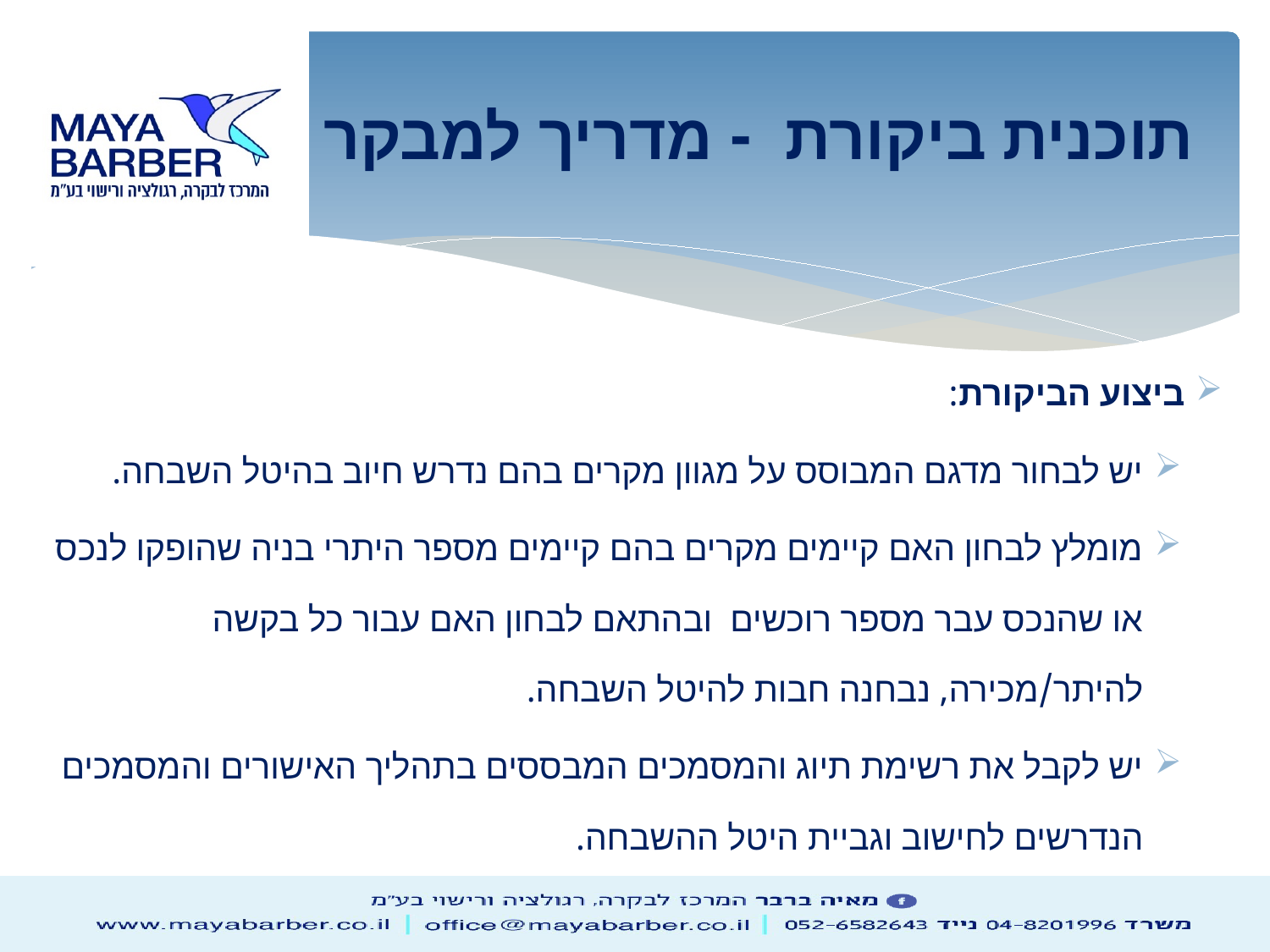

# תוכנית ביקורת  - מדריך למבקר
ביצוע הביקורת:
יש לבחור מדגם המבוסס על מגוון מקרים בהם נדרש חיוב בהיטל השבחה.
מומלץ לבחון האם קיימים מקרים בהם קיימים מספר היתרי בניה שהופקו לנכס או שהנכס עבר מספר רוכשים  ובהתאם לבחון האם עבור כל בקשה להיתר/מכירה, נבחנה חבות להיטל השבחה.
יש לקבל את רשימת תיוג והמסמכים המבססים בתהליך האישורים והמסמכים הנדרשים לחישוב וגביית היטל ההשבחה.